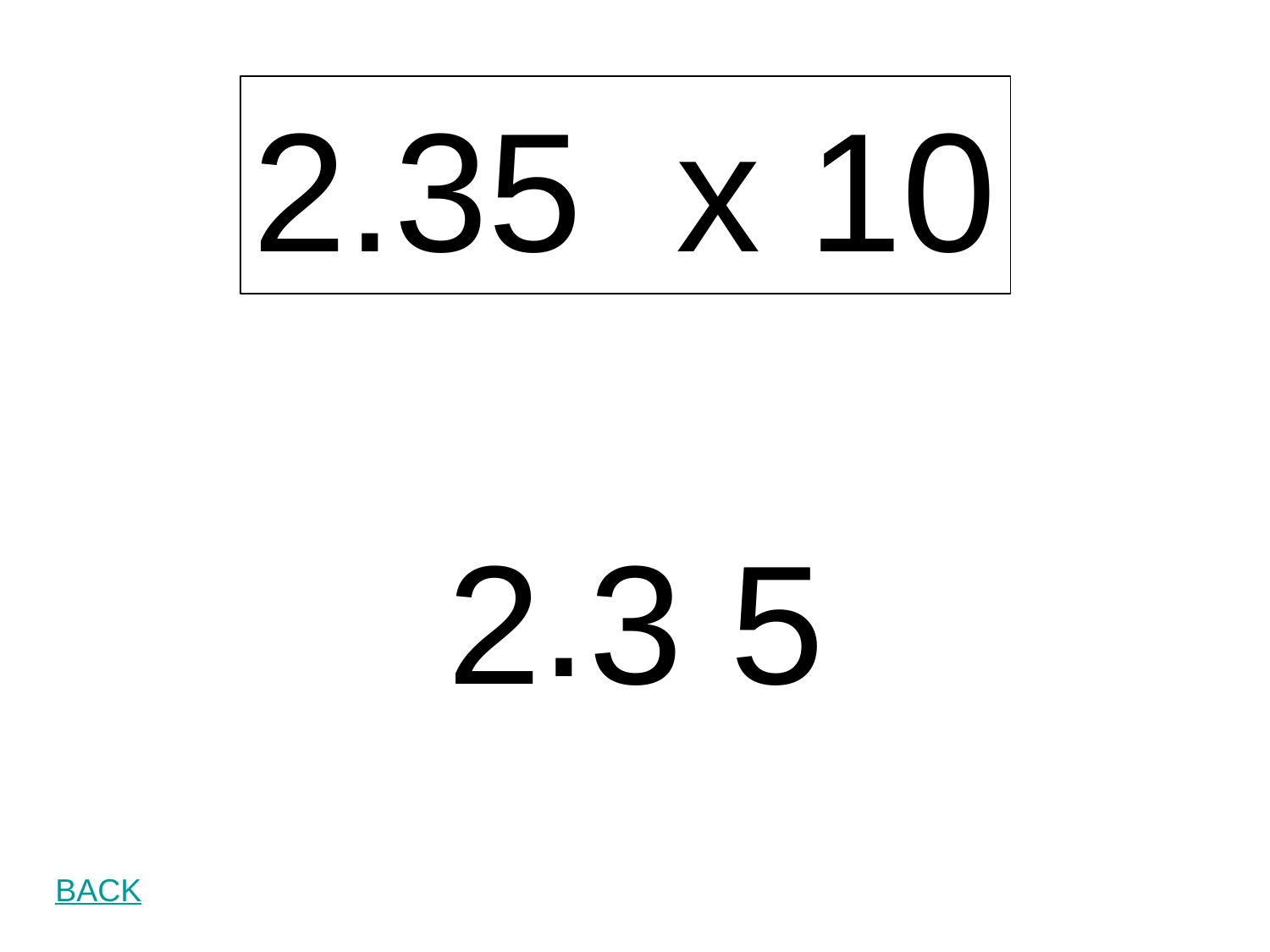

2.35  x 10
.

2 3 5
BACK